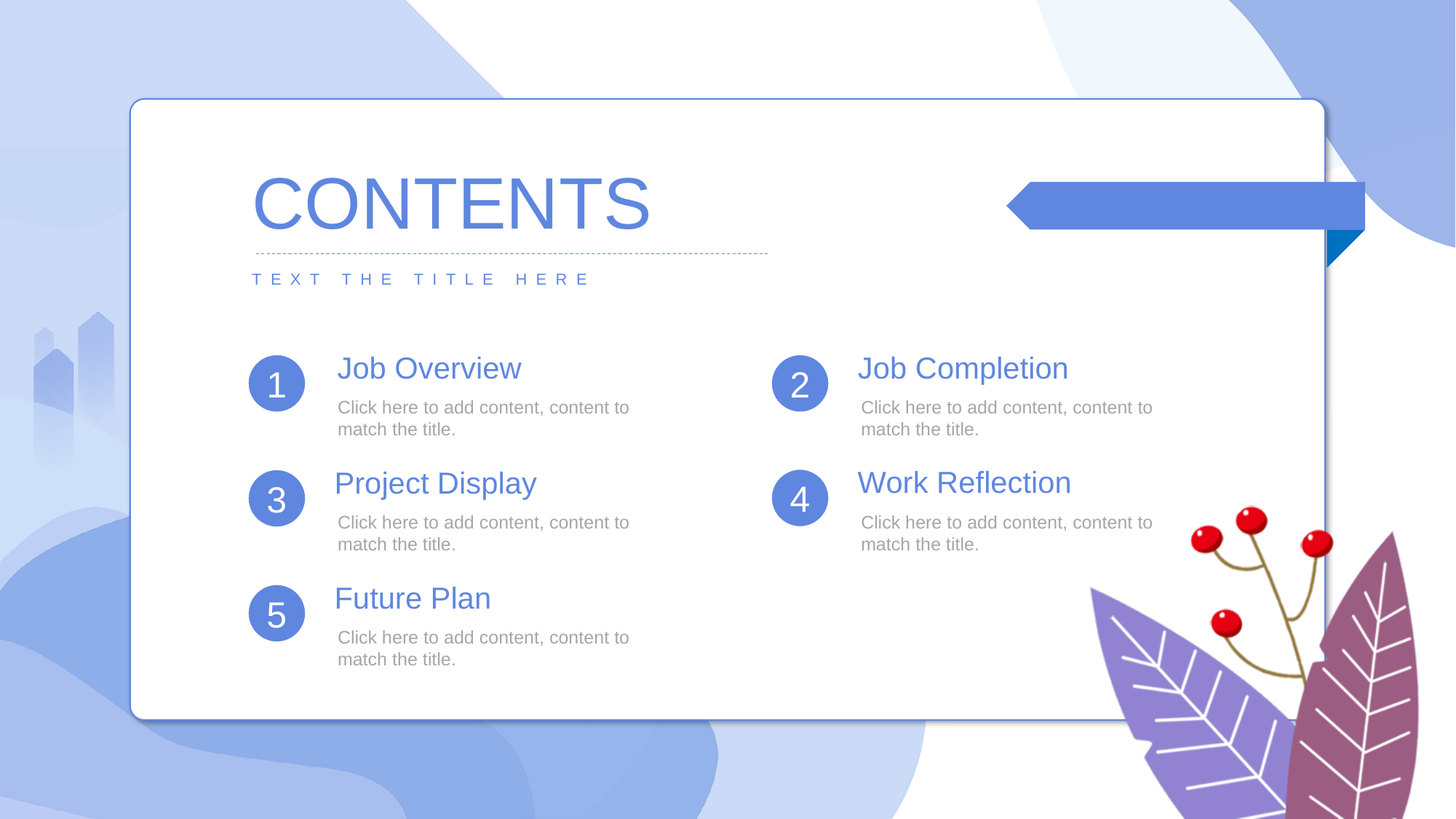

CONTENTS
TEXT THE TITLE HERE
Job Overview
Click here to add content, content to match the title.
1
Job Completion
Click here to add content, content to match the title.
2
Work Reflection
Click here to add content, content to match the title.
4
Project Display
Click here to add content, content to match the title.
3
Future Plan
Click here to add content, content to match the title.
5